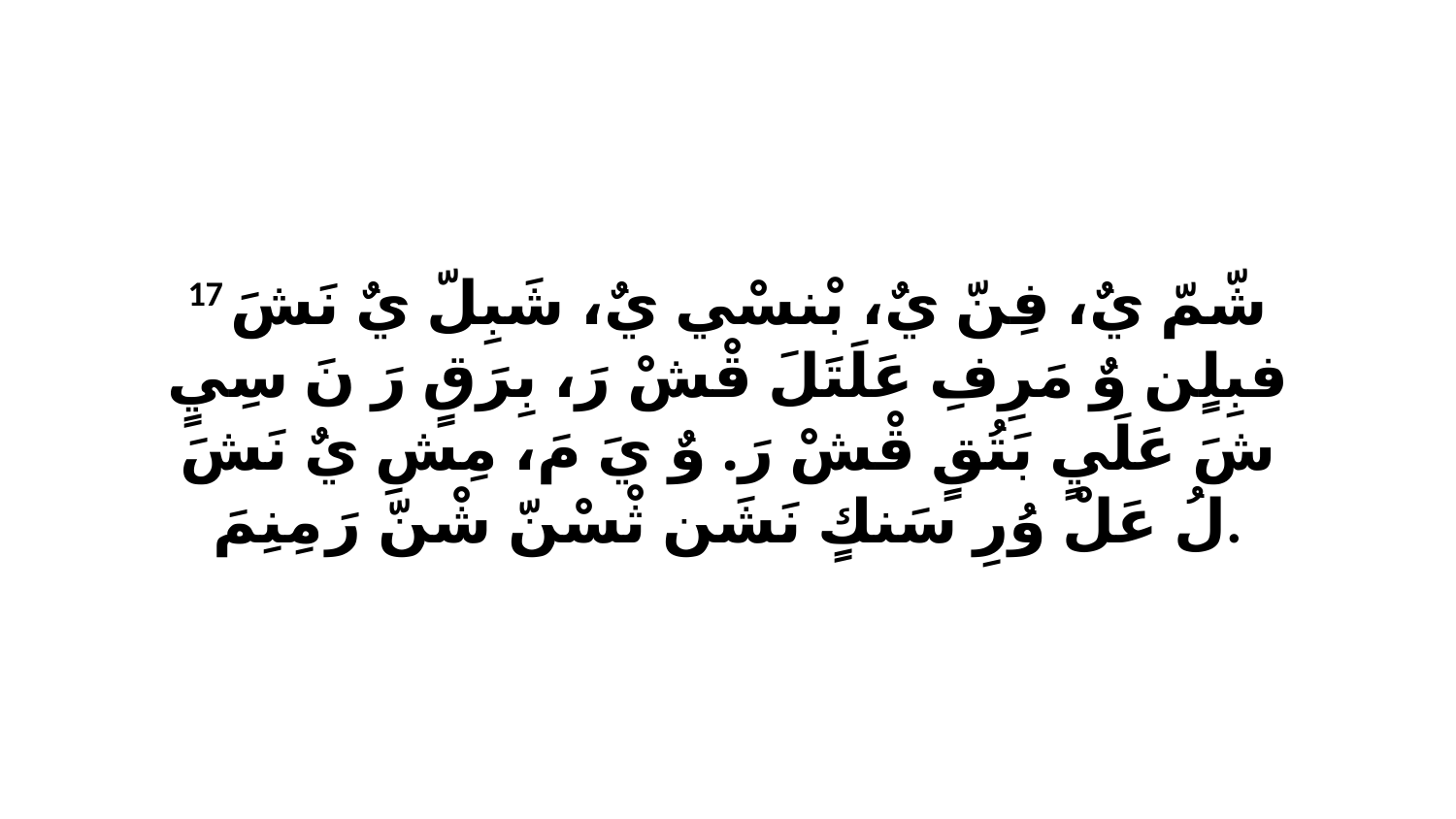

17 شّمّ يٌ، فِنّ يٌ، بْنسْي يٌ، شَبِلّ يٌ نَشَ فبِلٍن وٌ مَرِفِ عَلَتَلَ قْشْ رَ، بِرَقٍ رَ نَ سِيٍ شَ عَلَيٍ بَتُقٍ قْشْ رَ. وٌ يَ مَ، مِشِ يٌ نَشَ لُ عَلْ وُرِ سَنكٍ نَشَن ثْسْنّ شْنّ رَ مِنِمَ.